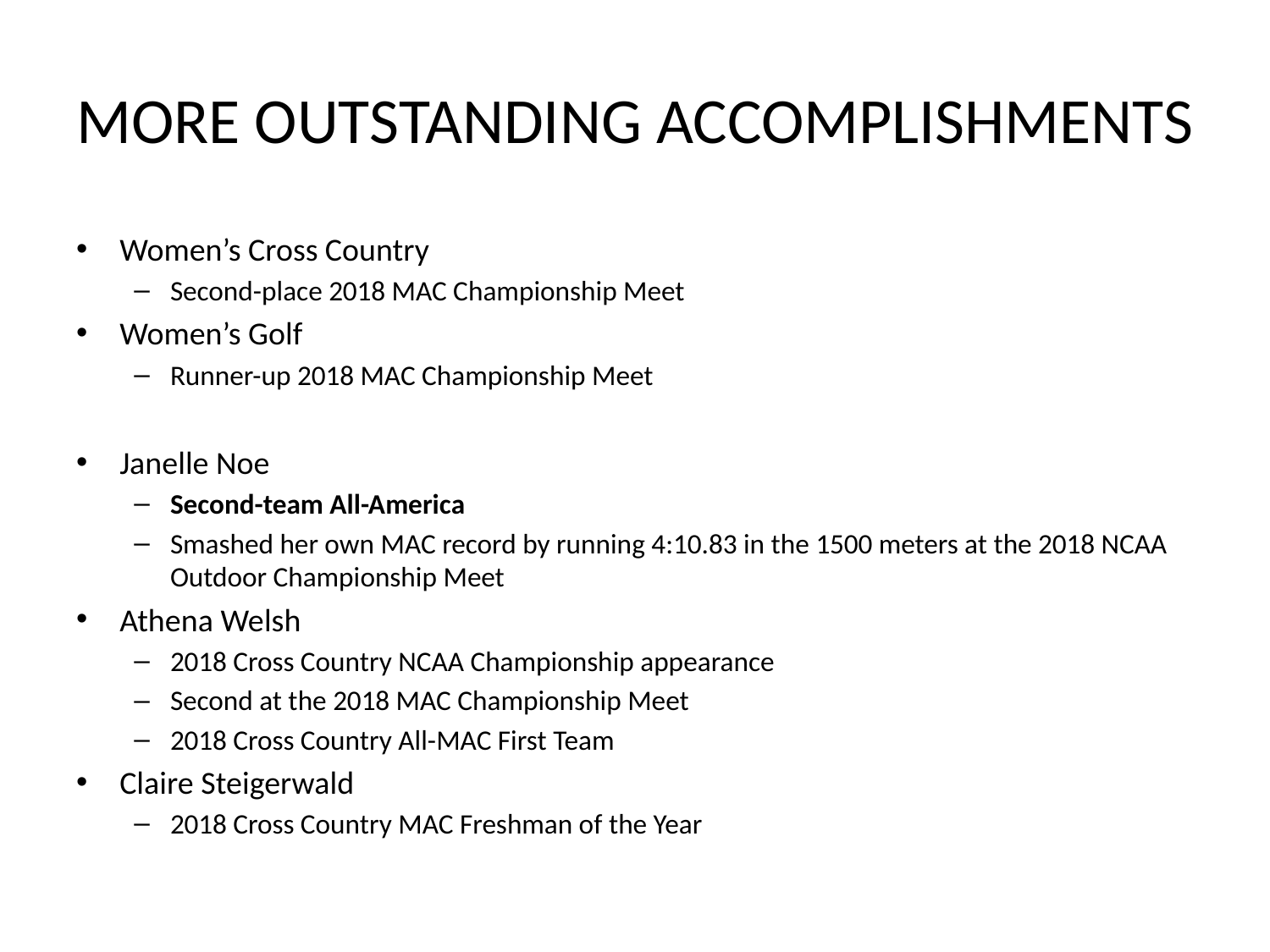

# MORE OUTSTANDING ACCOMPLISHMENTS
Women’s Cross Country
Second-place 2018 MAC Championship Meet
Women’s Golf
Runner-up 2018 MAC Championship Meet

Janelle Noe
Second-team All-America
Smashed her own MAC record by running 4:10.83 in the 1500 meters at the 2018 NCAA Outdoor Championship Meet
Athena Welsh
2018 Cross Country NCAA Championship appearance
Second at the 2018 MAC Championship Meet
2018 Cross Country All-MAC First Team
Claire Steigerwald
2018 Cross Country MAC Freshman of the Year